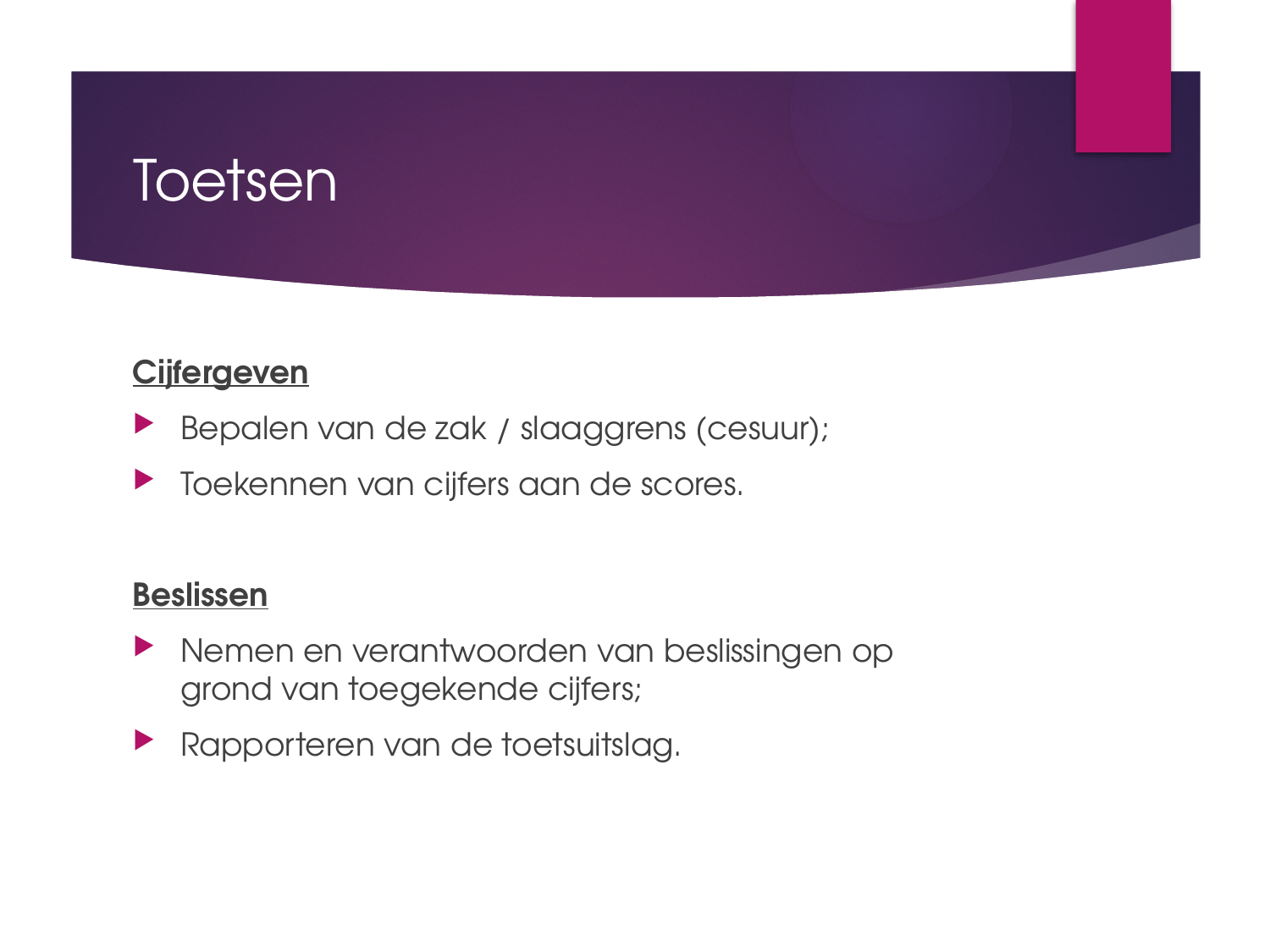

# Toetsen
Cijfergeven
Bepalen van de zak / slaaggrens (cesuur);
Toekennen van cijfers aan de scores.

Beslissen
Nemen en verantwoorden van beslissingen op grond van toegekende cijfers;
Rapporteren van de toetsuitslag.